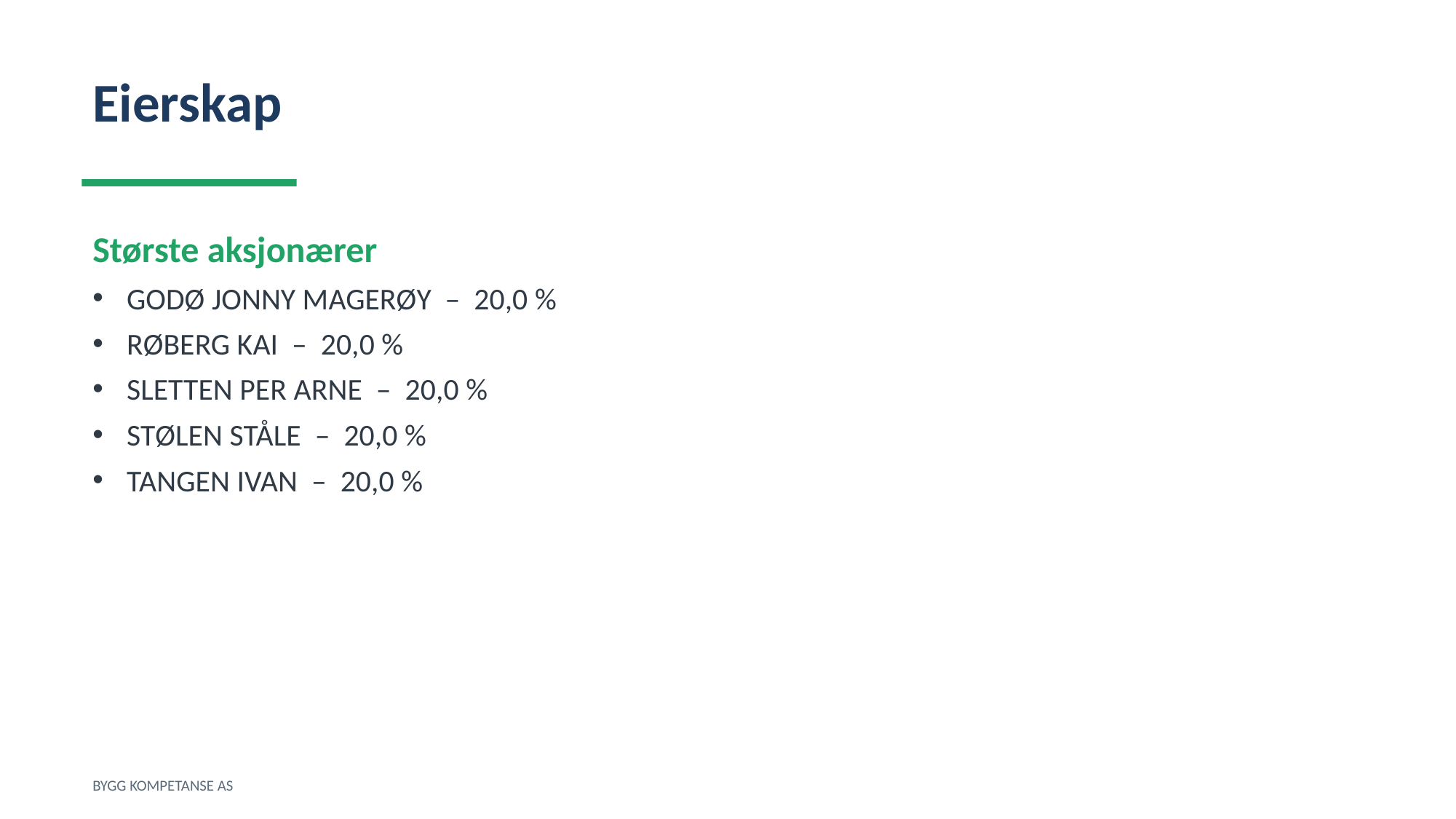

Eierskap

Største aksjonærer
GODØ JONNY MAGERØY  –  20,0 %
RØBERG KAI  –  20,0 %
SLETTEN PER ARNE  –  20,0 %
STØLEN STÅLE  –  20,0 %
TANGEN IVAN  –  20,0 %
BYGG KOMPETANSE AS